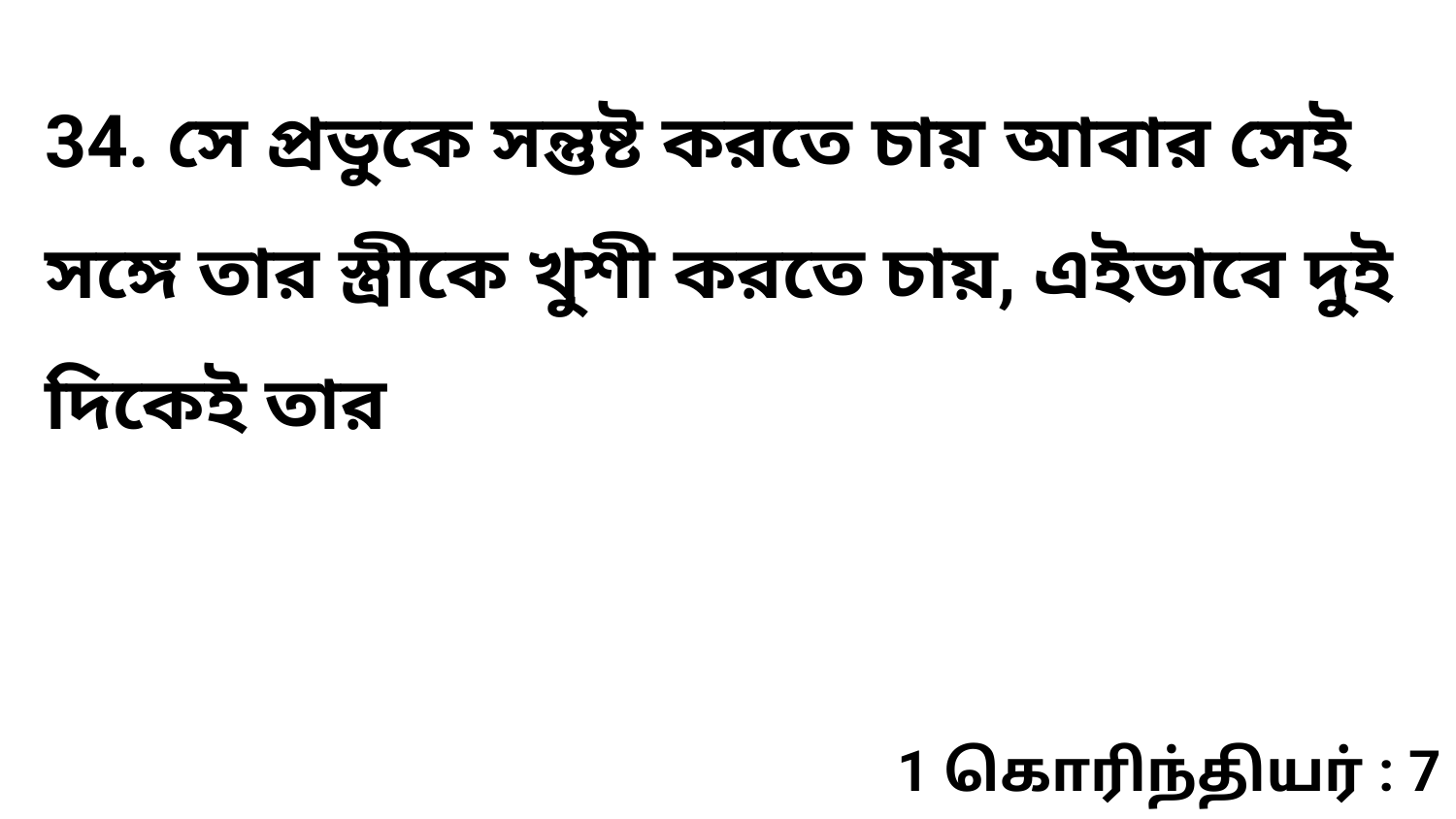

34. সে প্রভুকে সন্তুষ্ট করতে চায় আবার সেই সঙ্গে তার স্ত্রীকে খুশী করতে চায়, এইভাবে দুই দিকেই তার
1 கொரிந்தியர் : 7